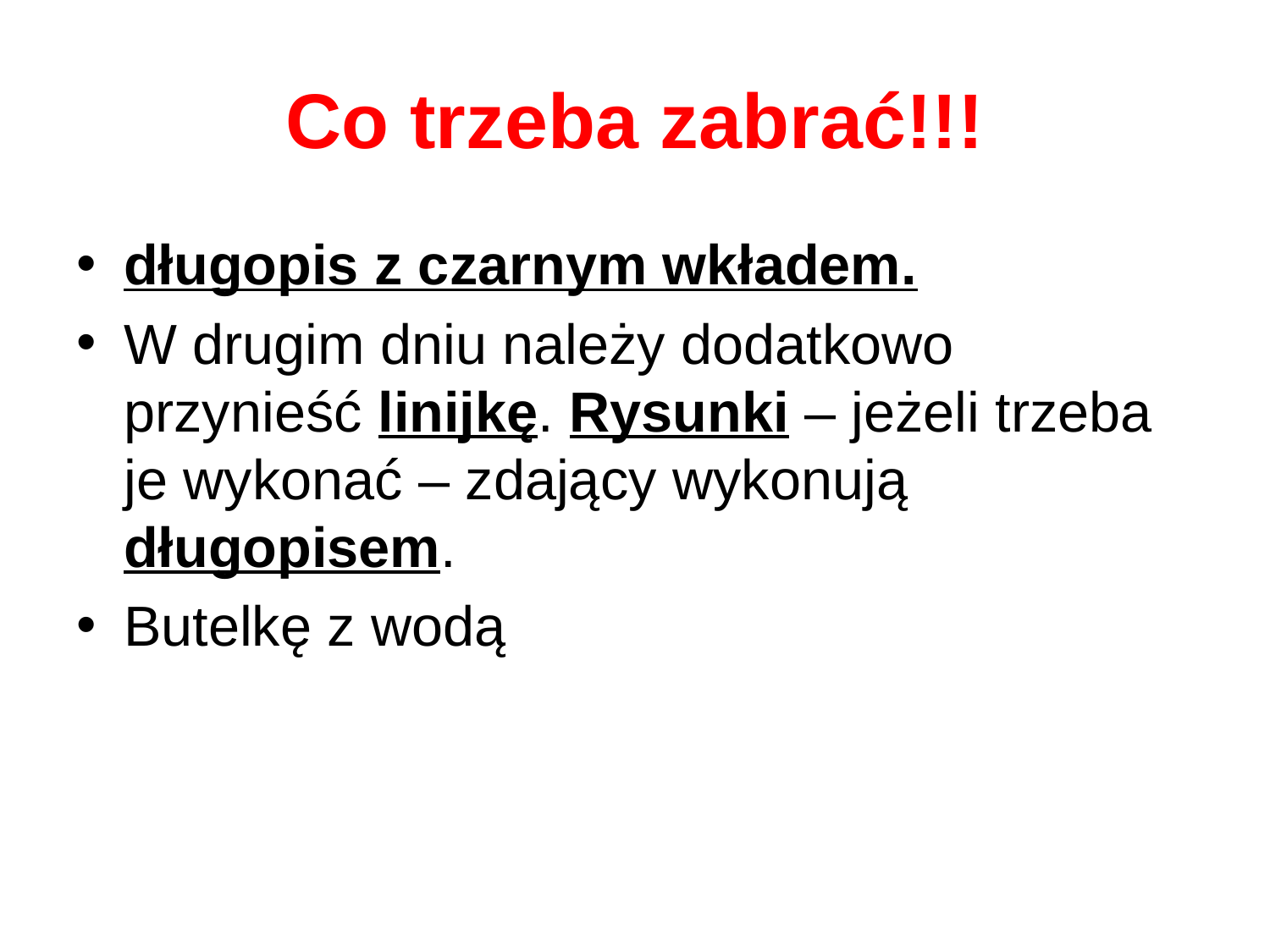

# Co trzeba zabrać!!!
długopis z czarnym wkładem.
W drugim dniu należy dodatkowo przynieść linijkę. Rysunki – jeżeli trzeba je wykonać – zdający wykonują długopisem.
Butelkę z wodą